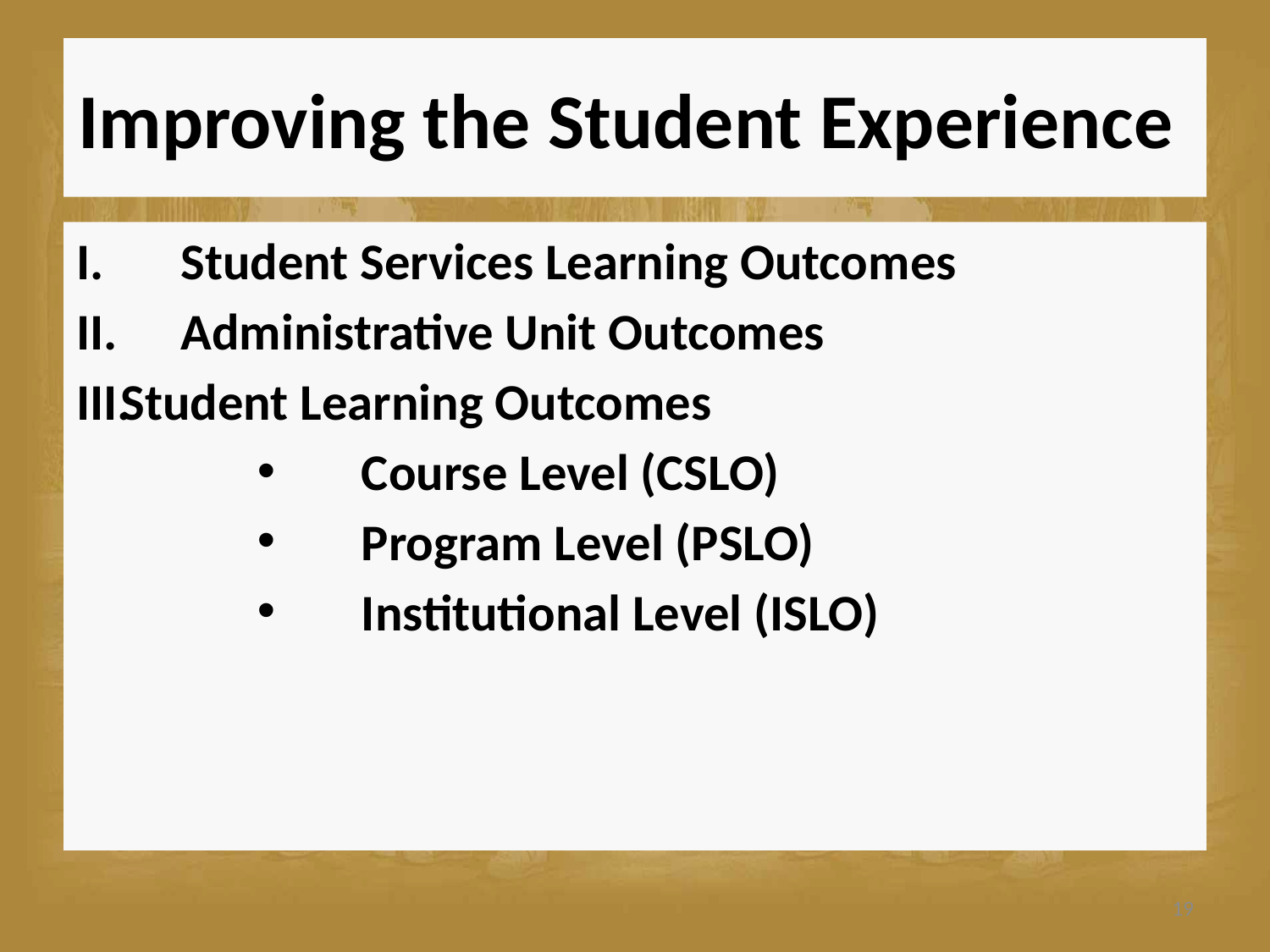

# Improving the Student Experience
Student Services Learning Outcomes
Administrative Unit Outcomes
Student Learning Outcomes
Course Level (CSLO)
Program Level (PSLO)
Institutional Level (ISLO)

19